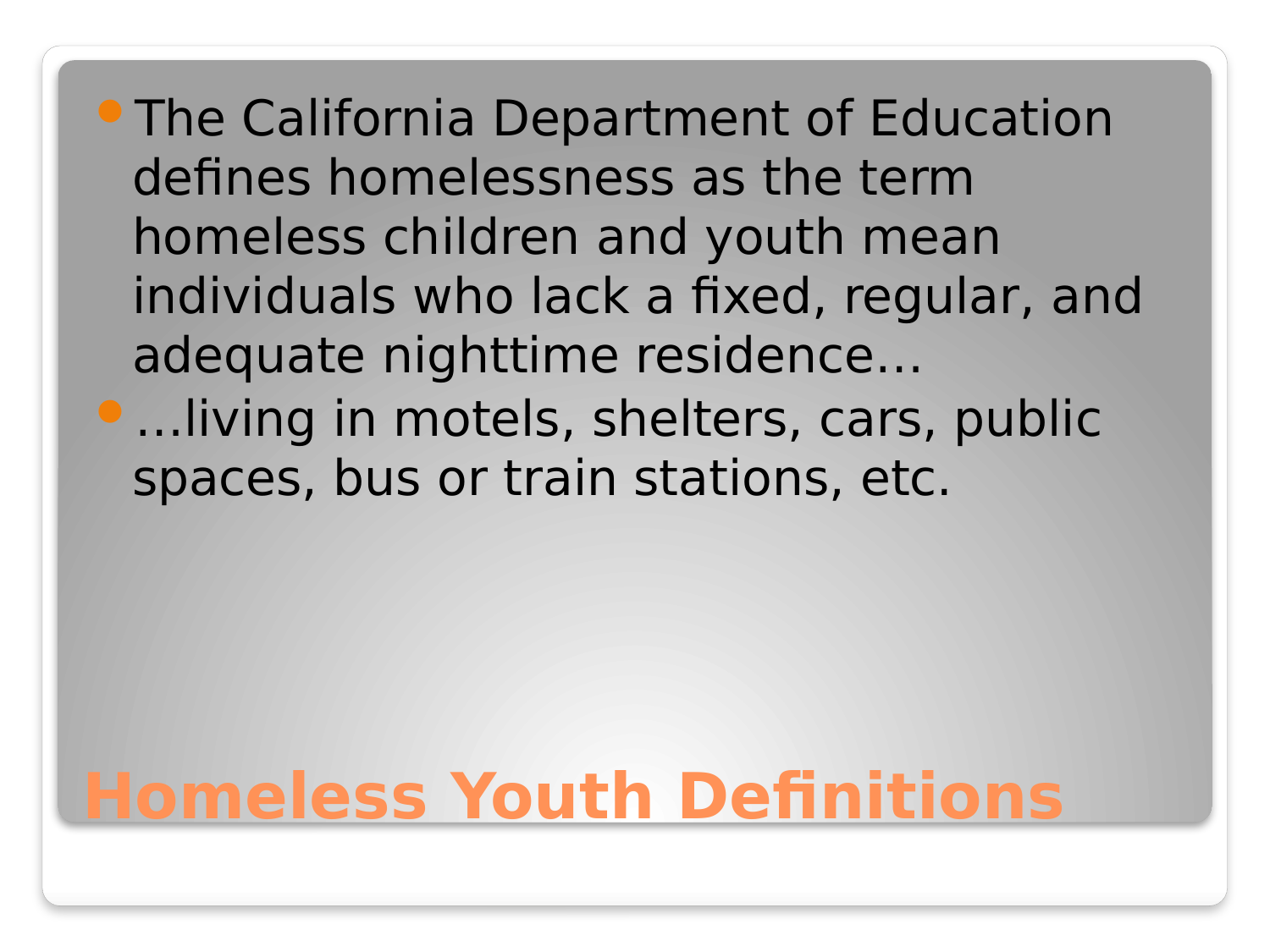

The California Department of Education defines homelessness as the term homeless children and youth mean individuals who lack a fixed, regular, and adequate nighttime residence…
…living in motels, shelters, cars, public spaces, bus or train stations, etc.
# Homeless Youth Definitions